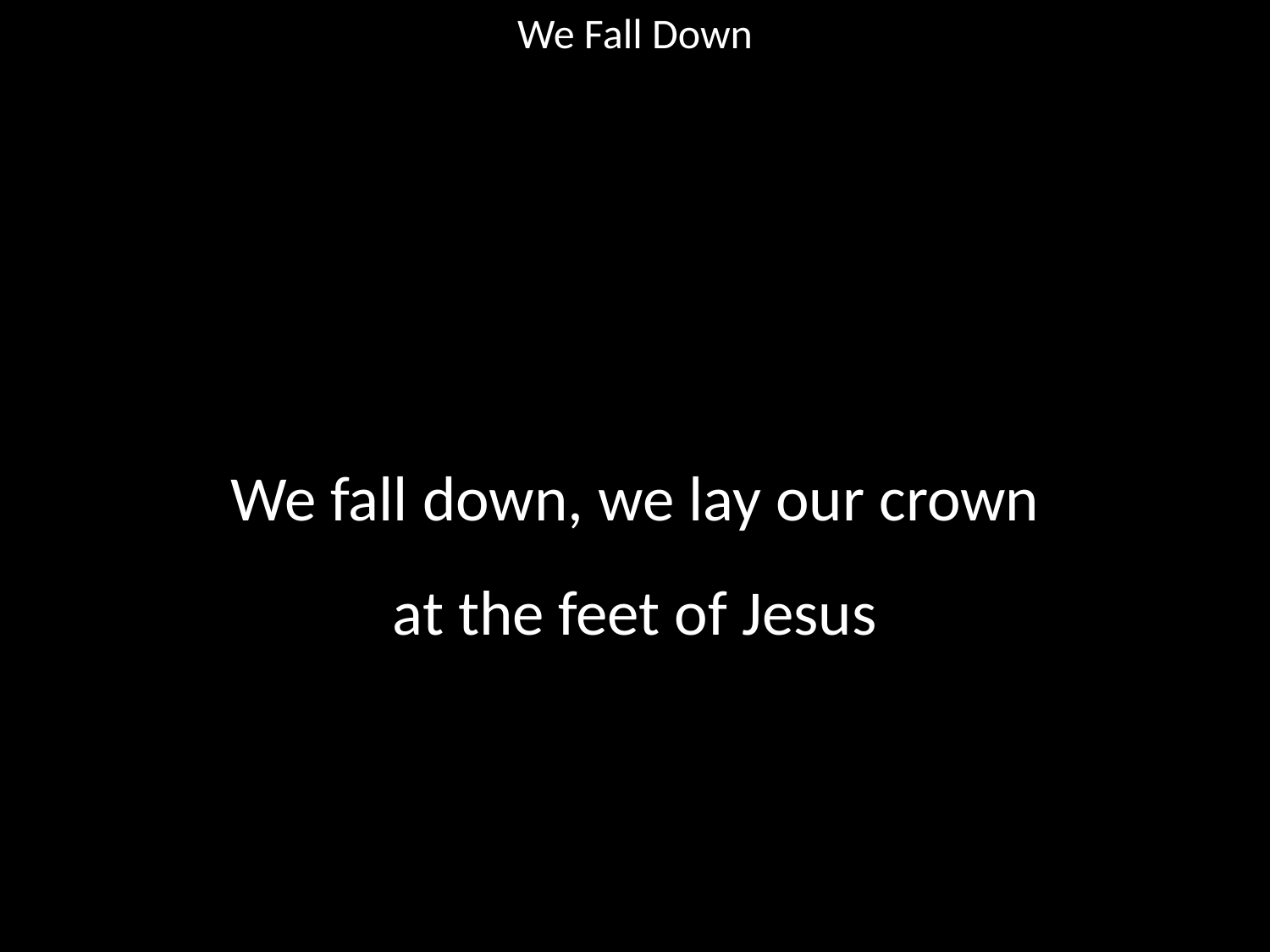

We Fall Down
#
We fall down, we lay our crown
at the feet of Jesus